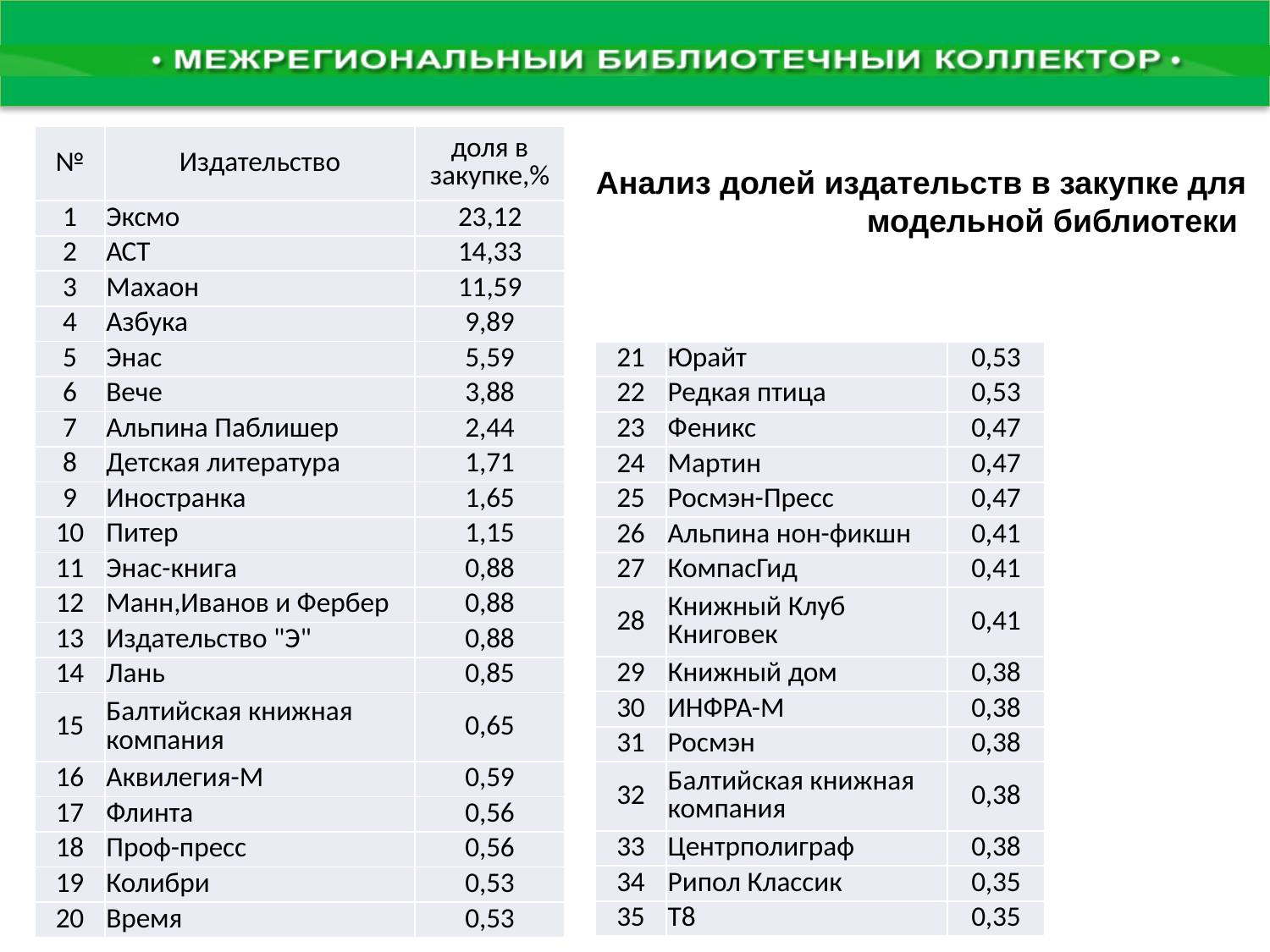

| № | Издательство | доля в закупке,% |
| --- | --- | --- |
| 1 | Эксмо | 23,12 |
| 2 | АСТ | 14,33 |
| 3 | Махаон | 11,59 |
| 4 | Азбука | 9,89 |
| 5 | Энас | 5,59 |
| 6 | Вече | 3,88 |
| 7 | Альпина Паблишер | 2,44 |
| 8 | Детская литература | 1,71 |
| 9 | Иностранка | 1,65 |
| 10 | Питер | 1,15 |
| 11 | Энас-книга | 0,88 |
| 12 | Манн,Иванов и Фербер | 0,88 |
| 13 | Издательство "Э" | 0,88 |
| 14 | Лань | 0,85 |
| 15 | Балтийская книжная компания | 0,65 |
| 16 | Аквилегия-М | 0,59 |
| 17 | Флинта | 0,56 |
| 18 | Проф-пресс | 0,56 |
| 19 | Колибри | 0,53 |
| 20 | Время | 0,53 |
Анализ долей издательств в закупке для модельной библиотеки
| 21 | Юрайт | 0,53 |
| --- | --- | --- |
| 22 | Редкая птица | 0,53 |
| 23 | Феникс | 0,47 |
| 24 | Мартин | 0,47 |
| 25 | Росмэн-Пресс | 0,47 |
| 26 | Альпина нон-фикшн | 0,41 |
| 27 | КомпасГид | 0,41 |
| 28 | Книжный Клуб Книговек | 0,41 |
| 29 | Книжный дом | 0,38 |
| 30 | ИНФРА-М | 0,38 |
| 31 | Росмэн | 0,38 |
| 32 | Балтийская книжная компания | 0,38 |
| 33 | Центрполиграф | 0,38 |
| 34 | Рипол Классик | 0,35 |
| 35 | Т8 | 0,35 |